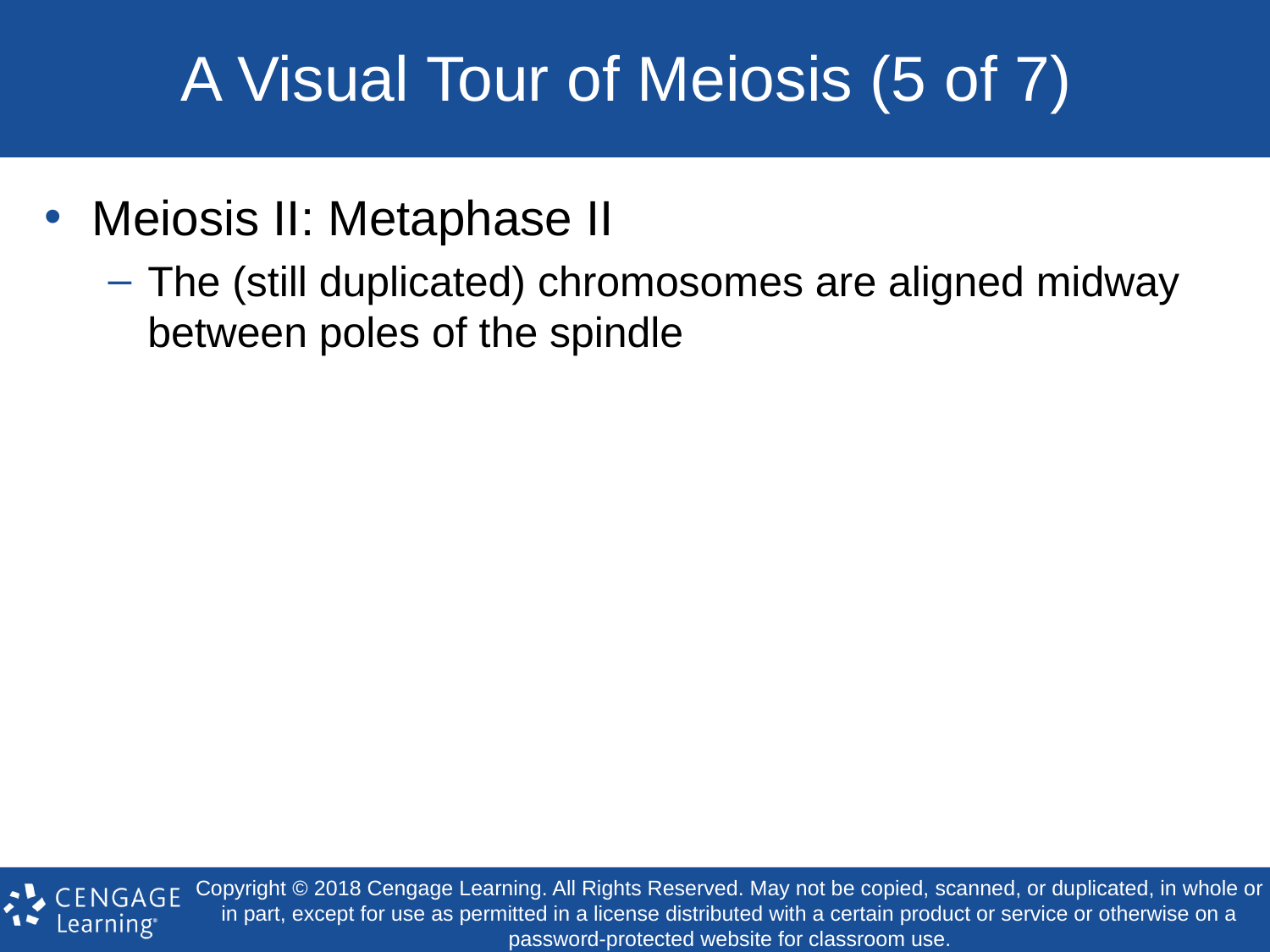

# A Visual Tour of Meiosis (5 of 7)
Meiosis II: Metaphase II
The (still duplicated) chromosomes are aligned midway between poles of the spindle